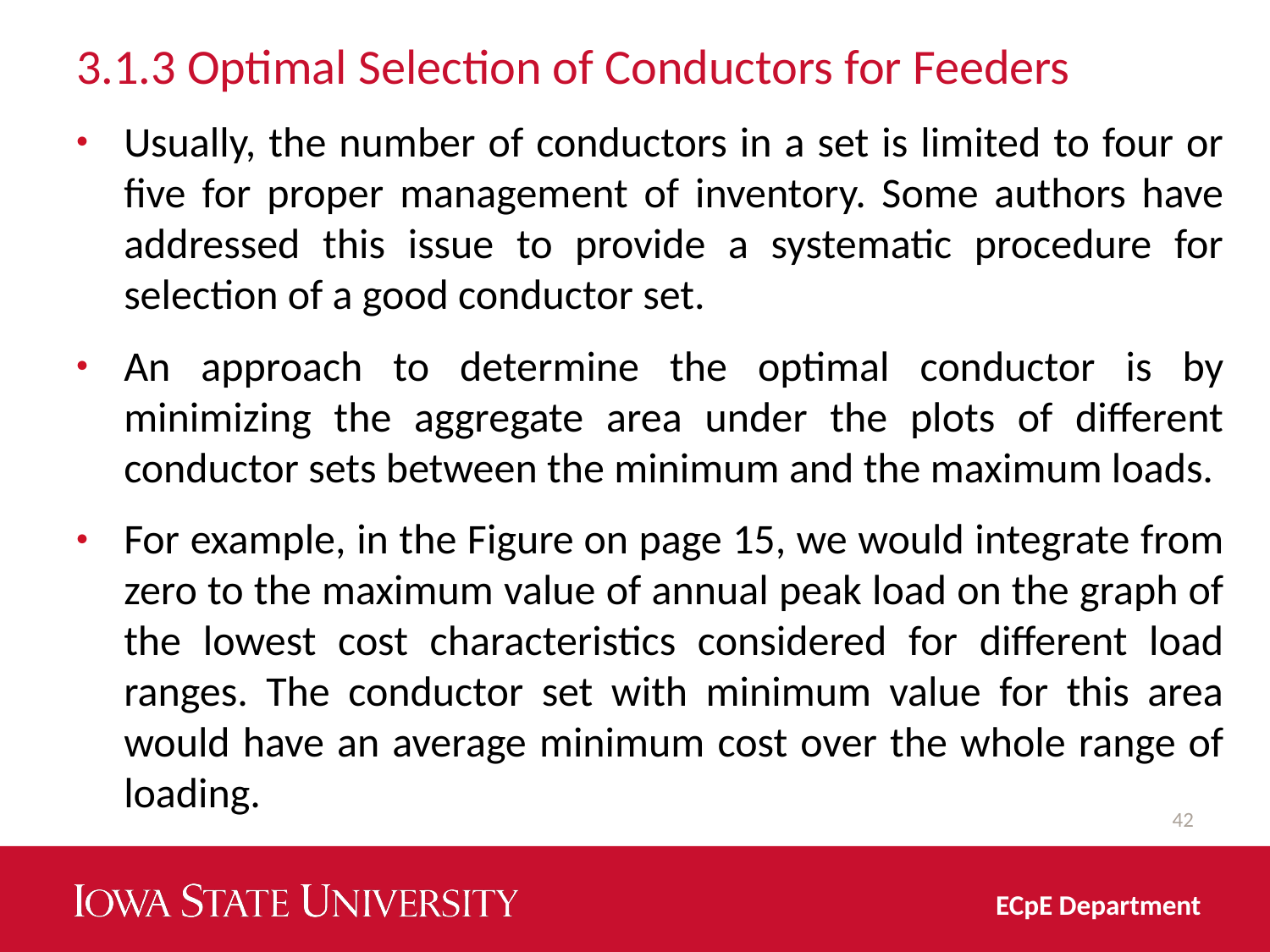

# 3.1.3 Optimal Selection of Conductors for Feeders
Usually, the number of conductors in a set is limited to four or five for proper management of inventory. Some authors have addressed this issue to provide a systematic procedure for selection of a good conductor set.
An approach to determine the optimal conductor is by minimizing the aggregate area under the plots of different conductor sets between the minimum and the maximum loads.
For example, in the Figure on page 15, we would integrate from zero to the maximum value of annual peak load on the graph of the lowest cost characteristics considered for different load ranges. The conductor set with minimum value for this area would have an average minimum cost over the whole range of loading.
42
ECpE Department